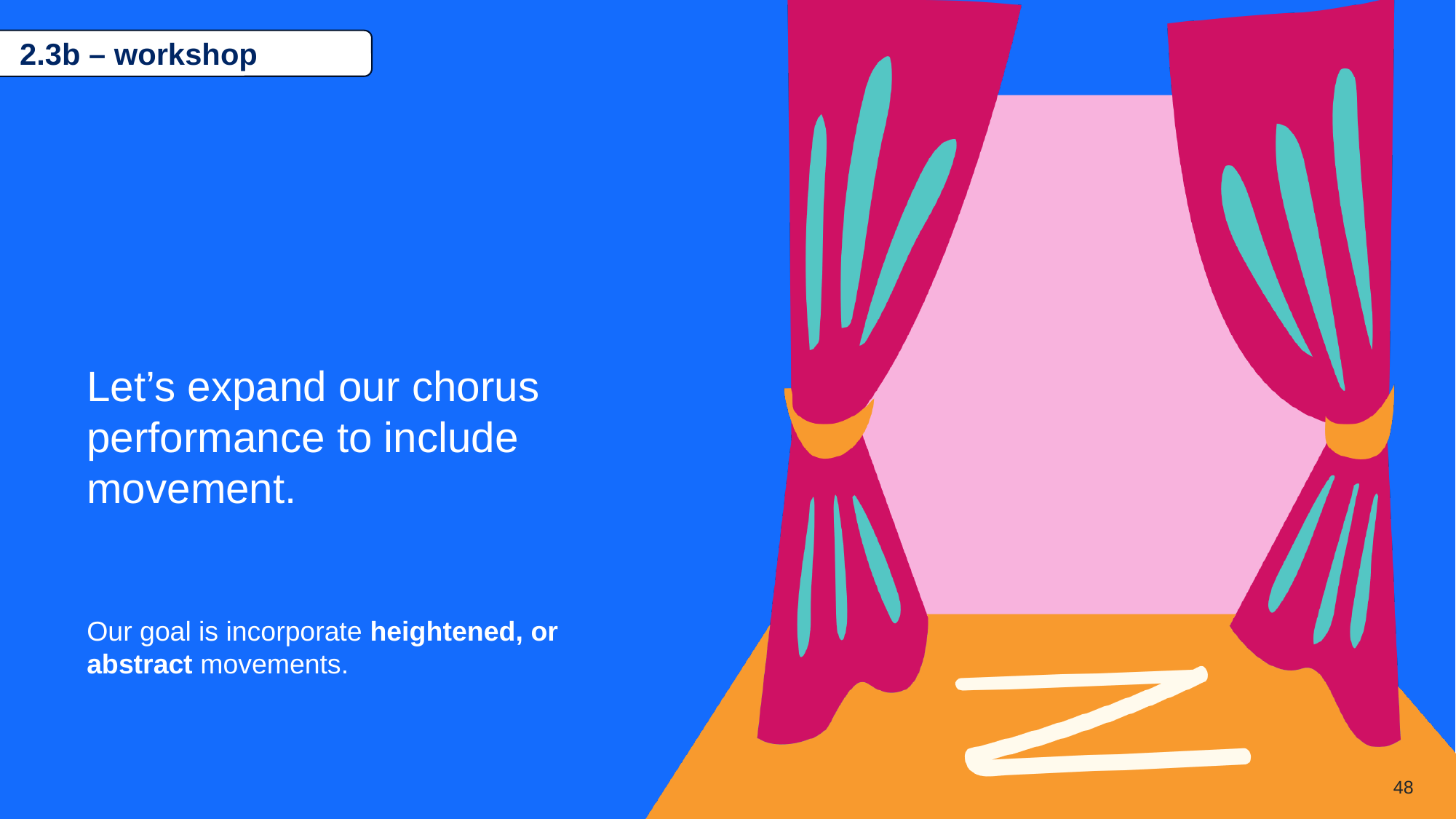

2.3b – workshop
Let’s expand our chorus performance to include movement.

Our goal is incorporate heightened, or abstract movements.

48